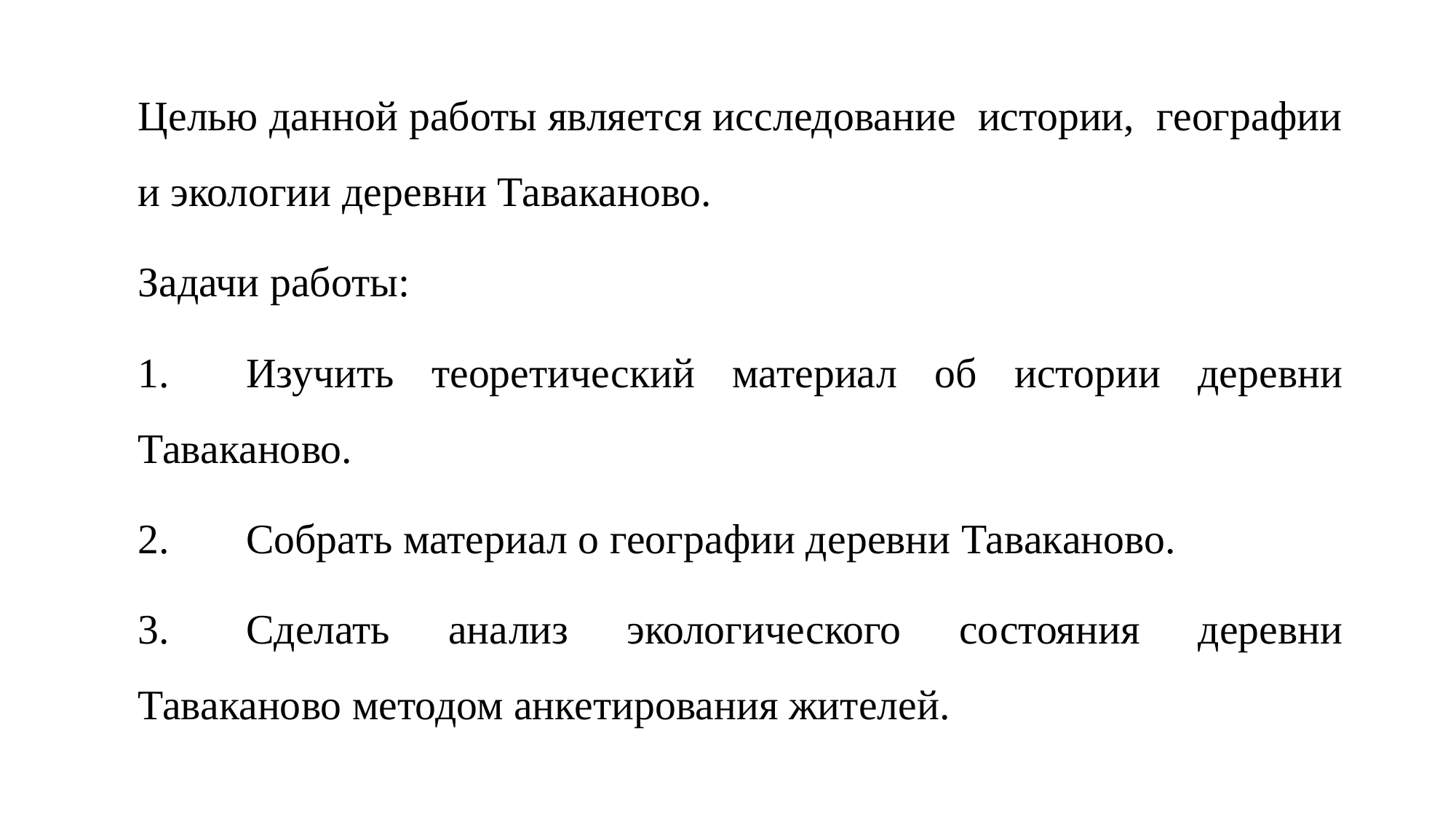

Целью данной работы является исследование  истории,  географии и экологии деревни Таваканово.
Задачи работы:
1.	Изучить теоретический материал об истории деревни Таваканово.
2.	Собрать материал о географии деревни Таваканово.
3.	Сделать анализ экологического состояния деревни Таваканово методом анкетирования жителей.